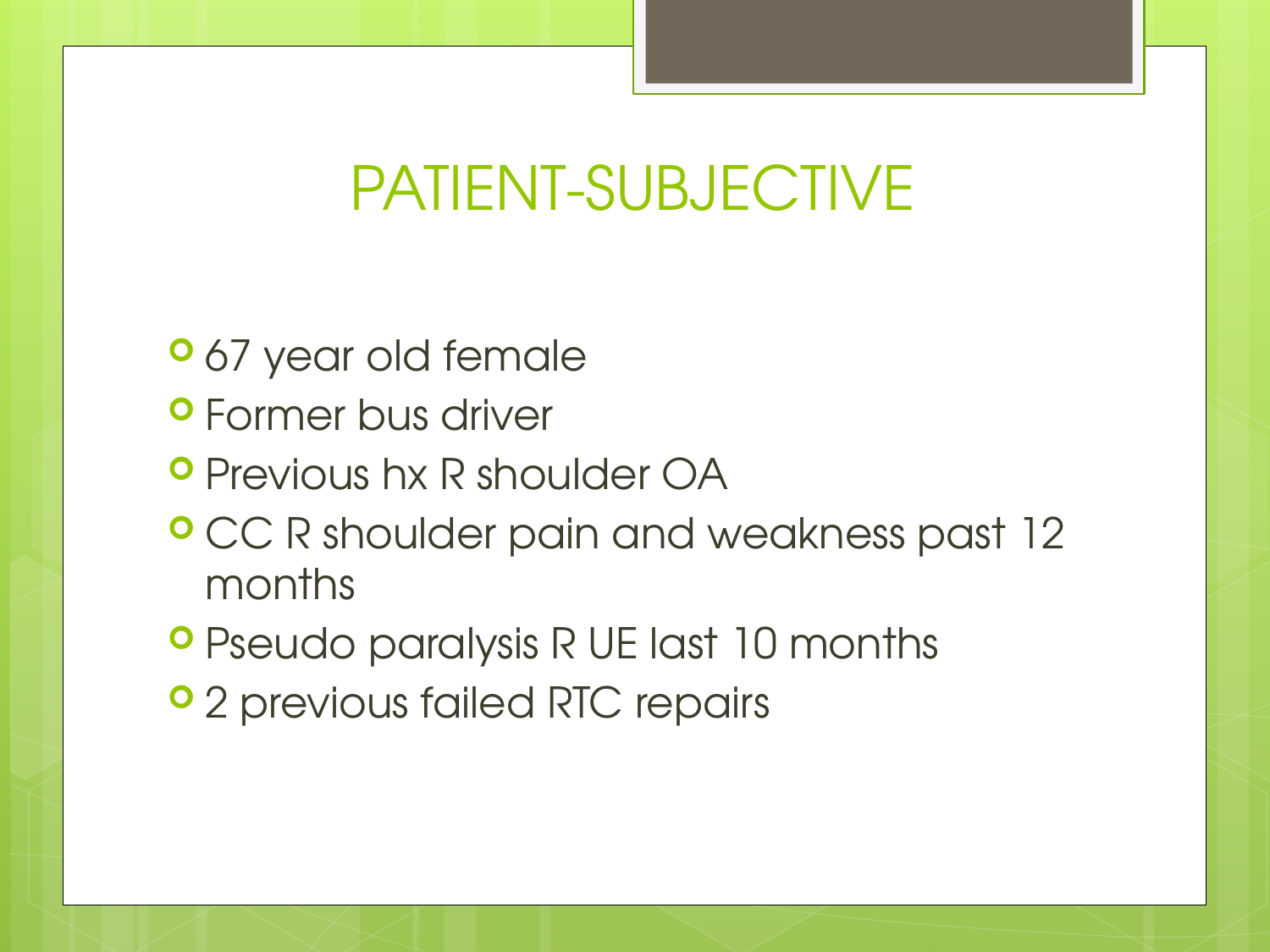

# PATIENT-SUBJECTIVE
67 year old female
Former bus driver
Previous hx R shoulder OA
CC R shoulder pain and weakness past 12 months
Pseudo paralysis R UE last 10 months
2 previous failed RTC repairs